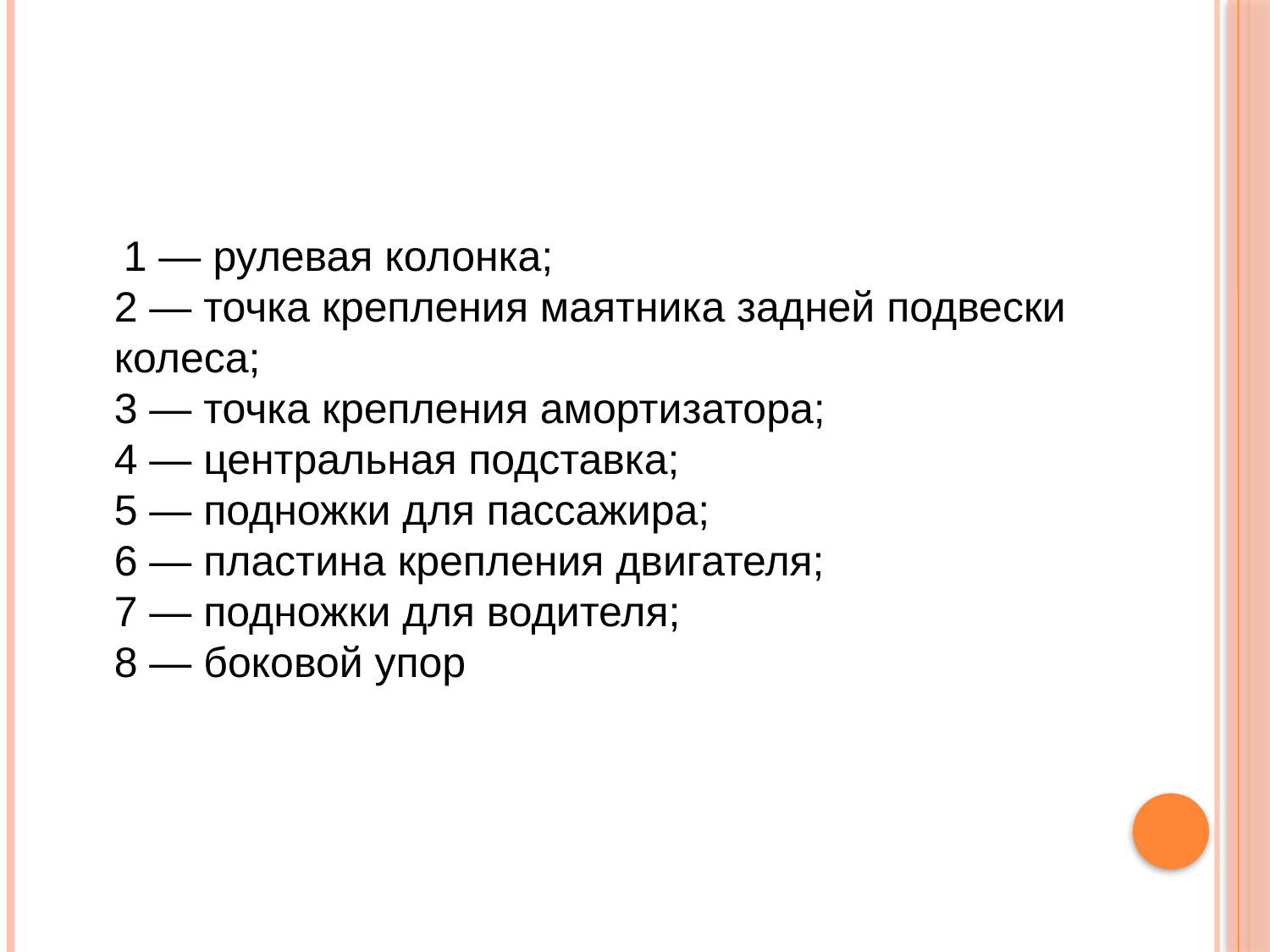

#
    1 — рулевая колонка;
2 — точка крепления маятника задней подвески колеса;
3 — точка крепления амортизатора;
4 — центральная подставка;
5 — подножки для пассажира;
6 — пластина крепления двигателя;
7 — подножки для водителя;
8 — боковой упор